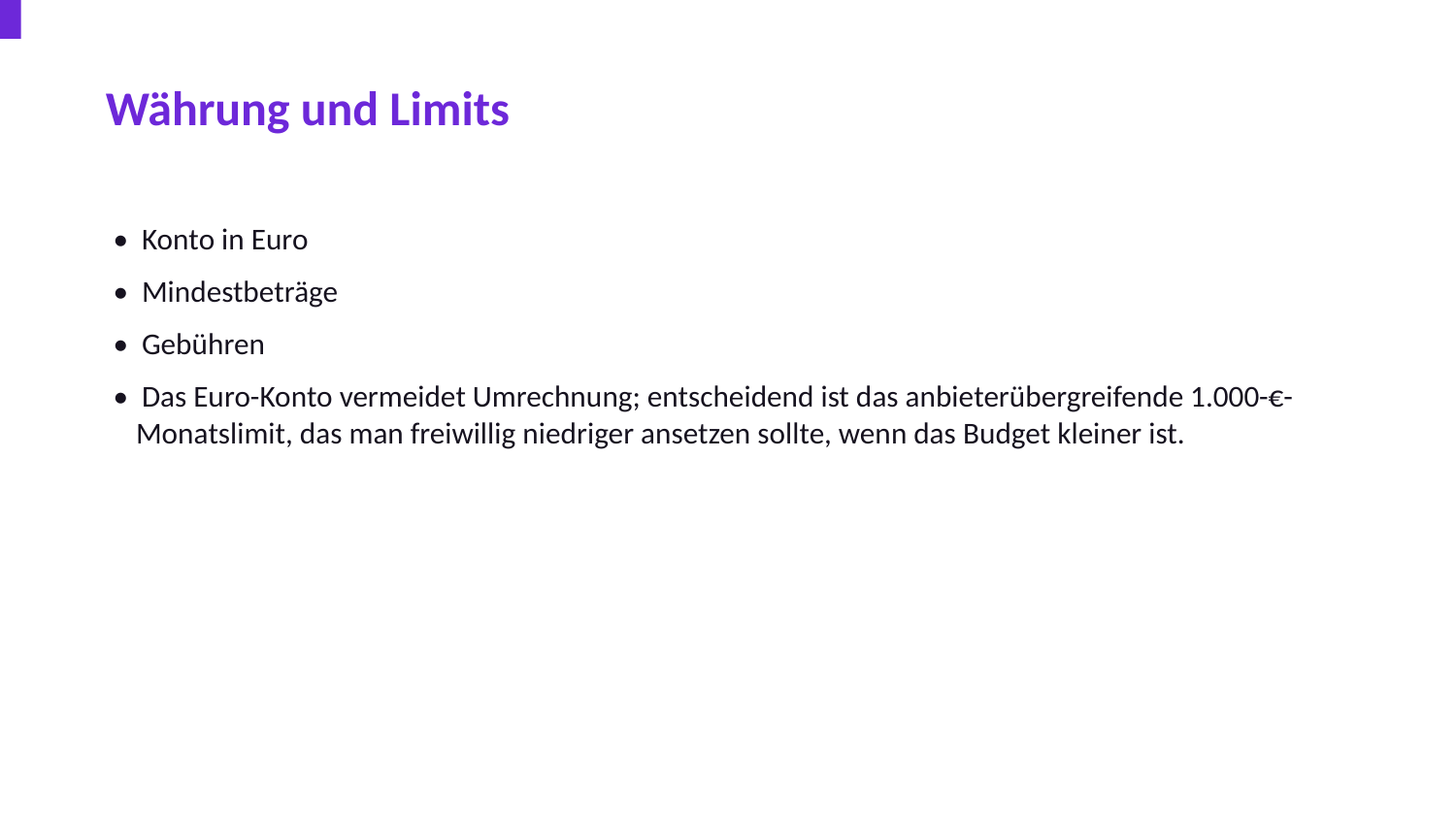

Währung und Limits
•  Konto in Euro
•  Mindestbeträge
•  Gebühren
•  Das Euro-Konto vermeidet Umrechnung; entscheidend ist das anbieterübergreifende 1.000-€-Monatslimit, das man freiwillig niedriger ansetzen sollte, wenn das Budget kleiner ist.